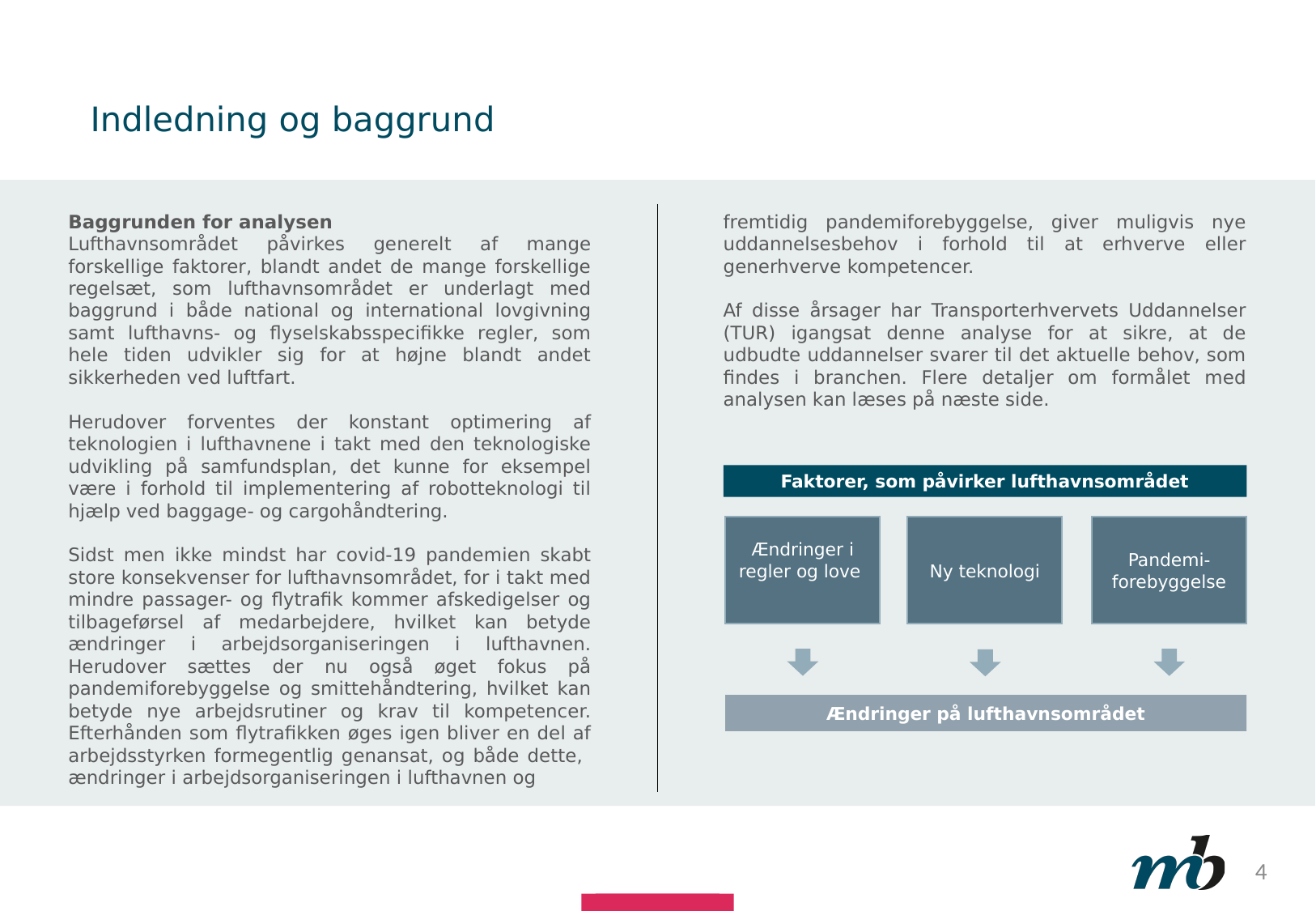

# Indledning og baggrund

Baggrunden for analysen
Lufthavnsområdet påvirkes generelt af mange forskellige faktorer, blandt andet de mange forskellige regelsæt, som lufthavnsområdet er underlagt med baggrund i både national og international lovgivning samt lufthavns- og flyselskabsspecifikke regler, som hele tiden udvikler sig for at højne blandt andet sikkerheden ved luftfart.

Herudover forventes der konstant optimering af teknologien i lufthavnene i takt med den teknologiske udvikling på samfundsplan, det kunne for eksempel være i forhold til implementering af robotteknologi til hjælp ved baggage- og cargohåndtering.

Sidst men ikke mindst har covid-19 pandemien skabt store konsekvenser for lufthavnsområdet, for i takt med mindre passager- og flytrafik kommer afskedigelser og tilbageførsel af medarbejdere, hvilket kan betyde ændringer i arbejdsorganiseringen i lufthavnen. Herudover sættes der nu også øget fokus på pandemiforebyggelse og smittehåndtering, hvilket kan betyde nye arbejdsrutiner og krav til kompetencer. Efterhånden som flytrafikken øges igen bliver en del af arbejdsstyrken formegentlig genansat, og både dette,  ændringer i arbejdsorganiseringen i lufthavnen og
fremtidig pandemiforebyggelse, giver muligvis nye uddannelsesbehov i forhold til at erhverve eller generhverve kompetencer.

Af disse årsager har Transporterhvervets Uddannelser (TUR) igangsat denne analyse for at sikre, at de udbudte uddannelser svarer til det aktuelle behov, som findes i branchen. Flere detaljer om formålet med analysen kan læses på næste side.

Faktorer, som påvirker lufthavnsområdet

Pandemi-forebyggelse
Ændringer i regler og love
Ny teknologi

Ændringer på lufthavnsområdet
4